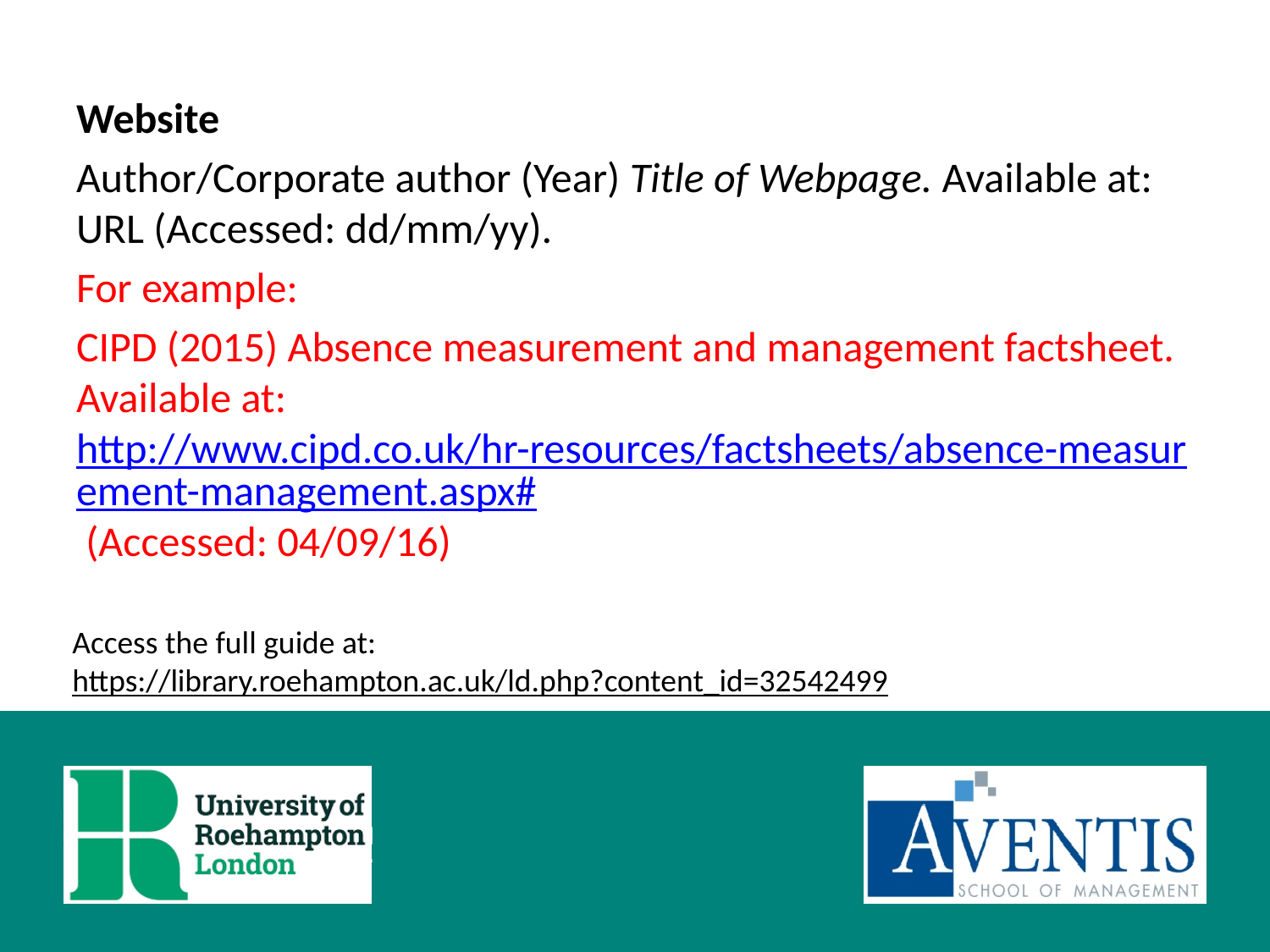

Website
Author/Corporate author (Year) Title of Webpage. Available at: URL (Accessed: dd/mm/yy).
For example:
CIPD (2015) Absence measurement and management factsheet. Available at: http://www.cipd.co.uk/hr-resources/factsheets/absence-measurement-management.aspx# (Accessed: 04/09/16)

Access the full guide at:
https://library.roehampton.ac.uk/ld.php?content_id=32542499